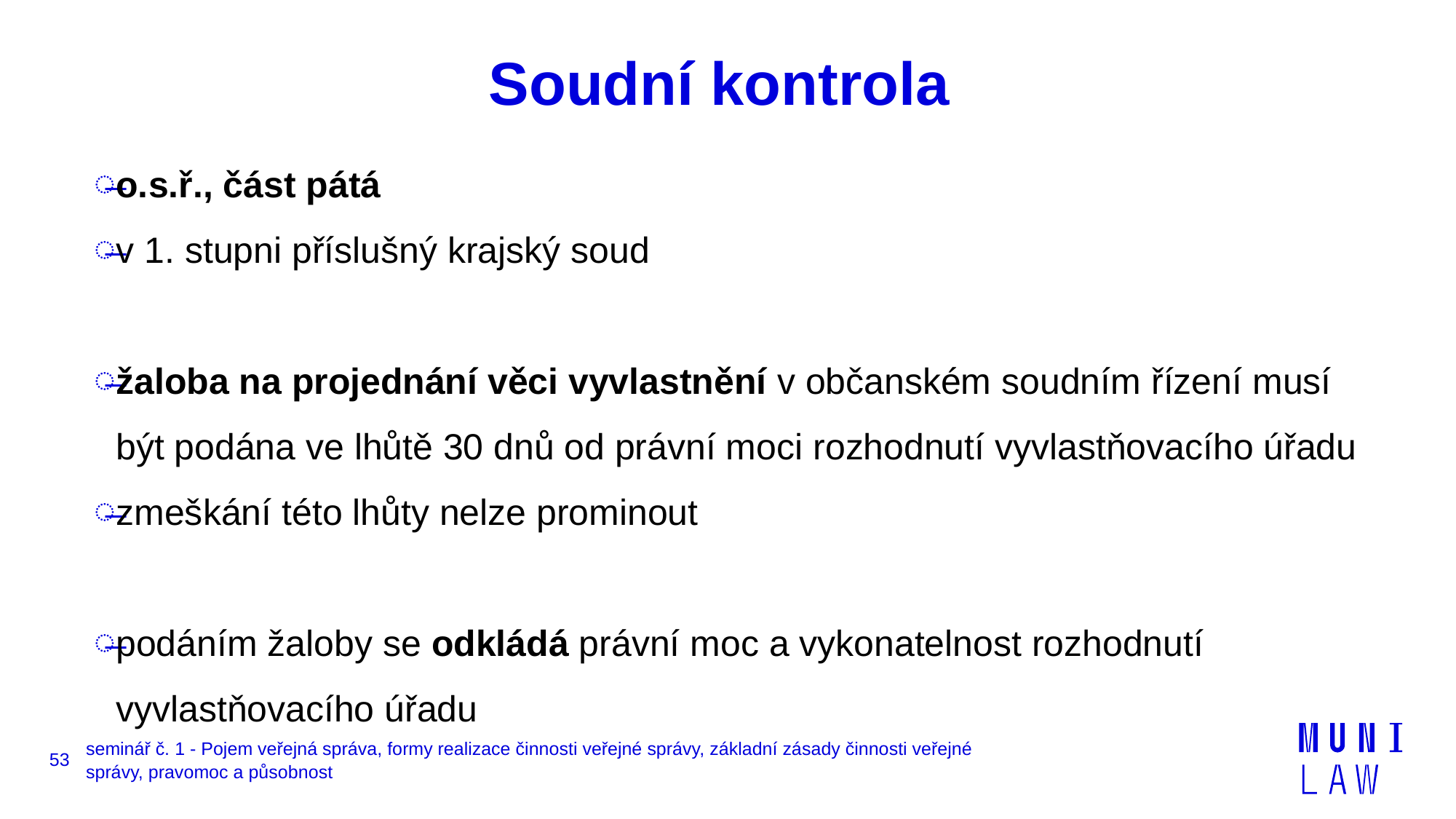

# Soudní kontrola
o.s.ř., část pátá
v 1. stupni příslušný krajský soud

žaloba na projednání věci vyvlastnění v občanském soudním řízení musí být podána ve lhůtě 30 dnů od právní moci rozhodnutí vyvlastňovacího úřadu
zmeškání této lhůty nelze prominout

podáním žaloby se odkládá právní moc a vykonatelnost rozhodnutí vyvlastňovacího úřadu

53
seminář č. 1 - Pojem veřejná správa, formy realizace činnosti veřejné správy, základní zásady činnosti veřejné správy, pravomoc a působnost